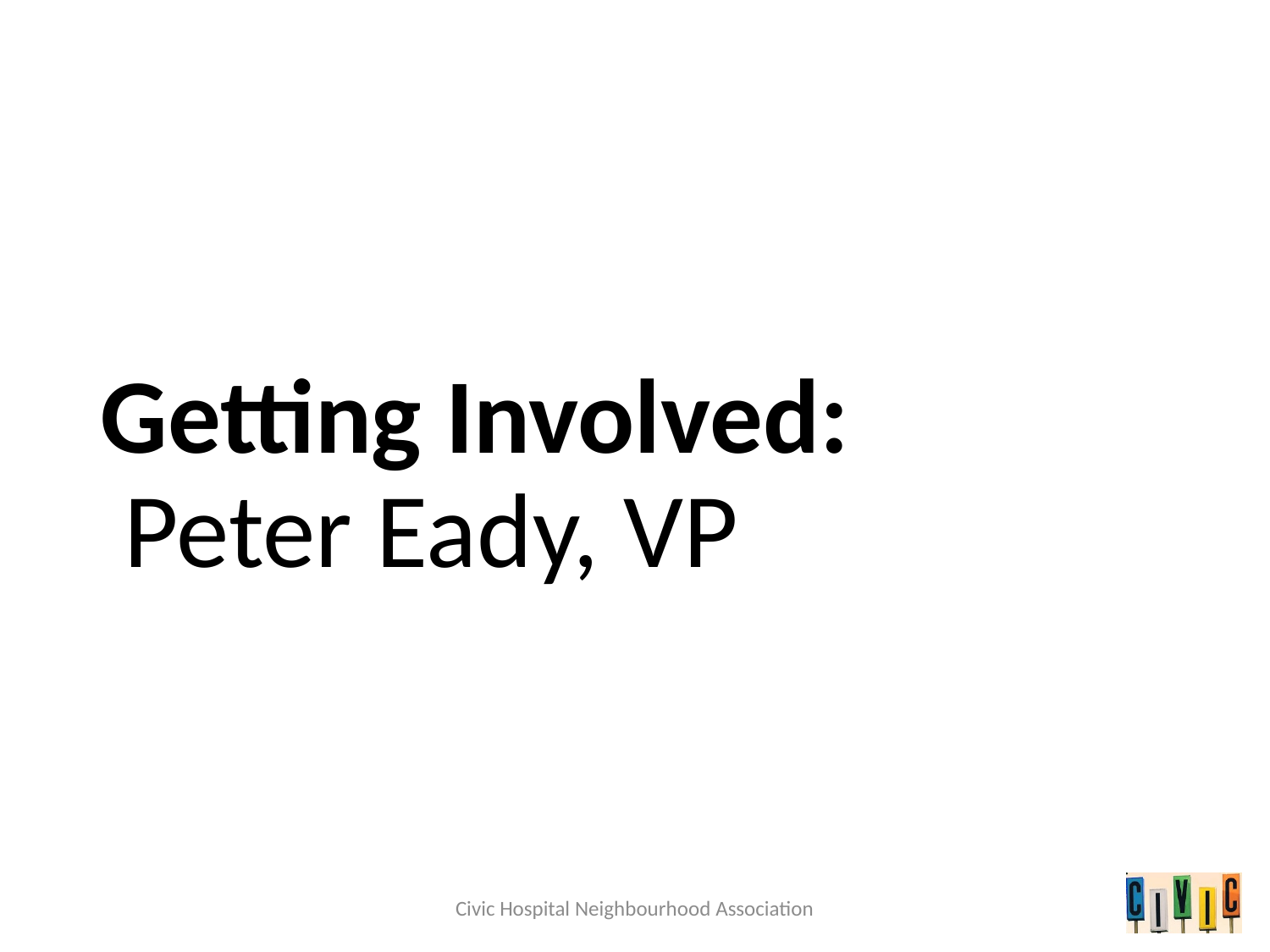

# Getting Involved:   Peter Eady, VP
Civic Hospital Neighbourhood Association